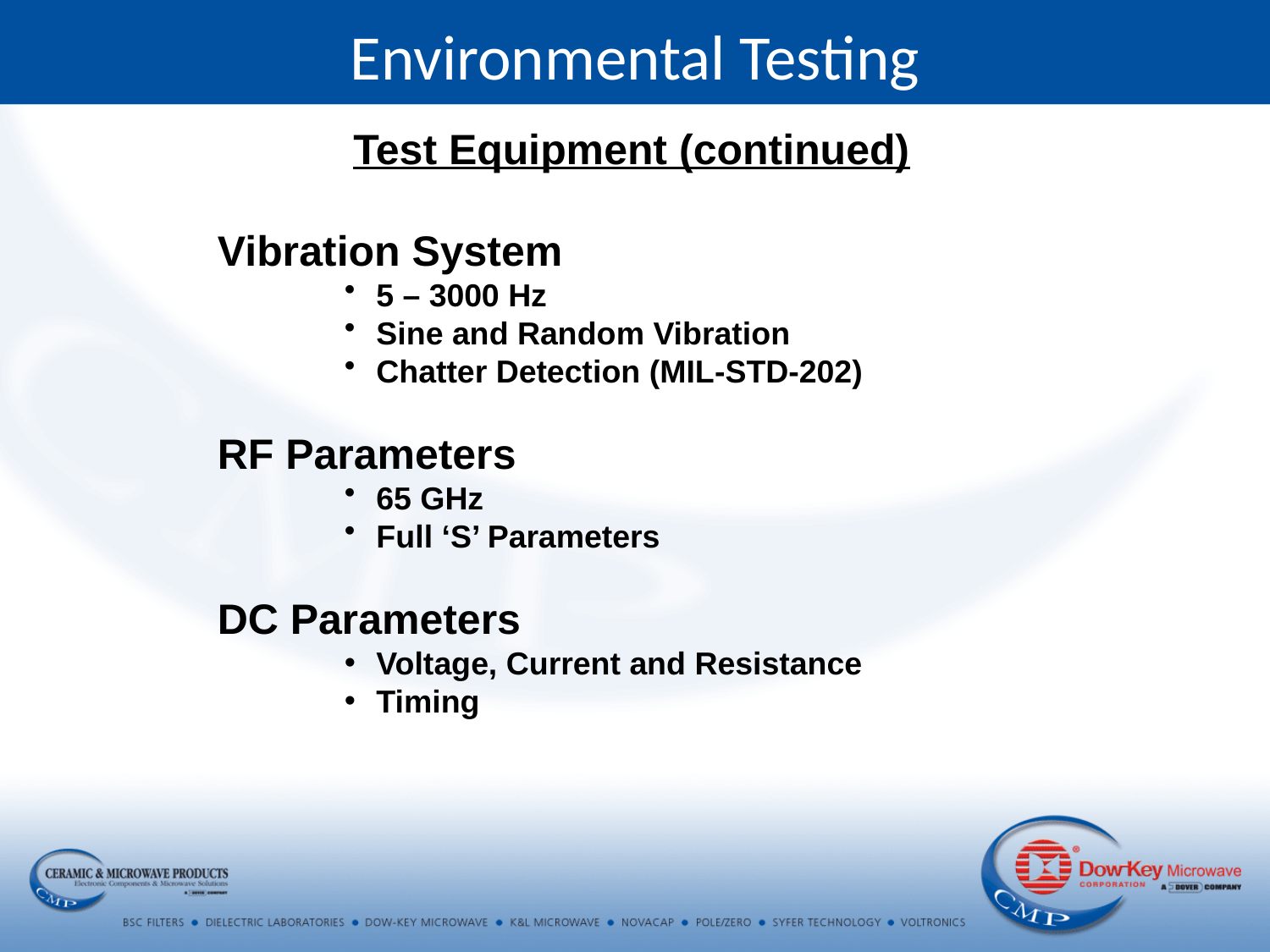

# Environmental Testing
Test Equipment (continued)

Vibration System
5 – 3000 Hz
Sine and Random Vibration
Chatter Detection (MIL-STD-202)

RF Parameters
65 GHz
Full ‘S’ Parameters

DC Parameters
Voltage, Current and Resistance
Timing